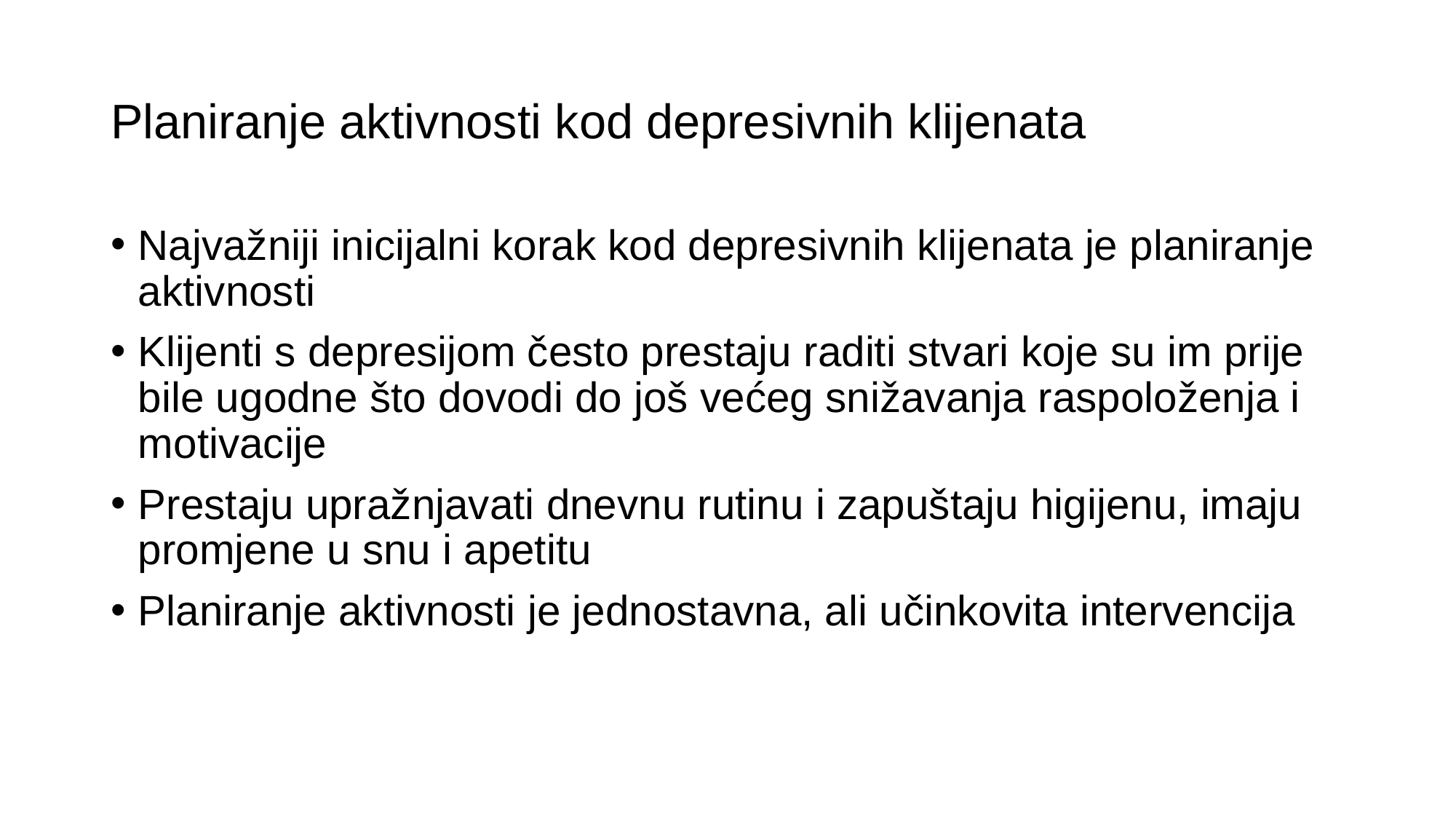

# Planiranje aktivnosti kod depresivnih klijenata
Najvažniji inicijalni korak kod depresivnih klijenata je planiranje aktivnosti
Klijenti s depresijom često prestaju raditi stvari koje su im prije bile ugodne što dovodi do još većeg snižavanja raspoloženja i motivacije
Prestaju upražnjavati dnevnu rutinu i zapuštaju higijenu, imaju promjene u snu i apetitu
Planiranje aktivnosti je jednostavna, ali učinkovita intervencija